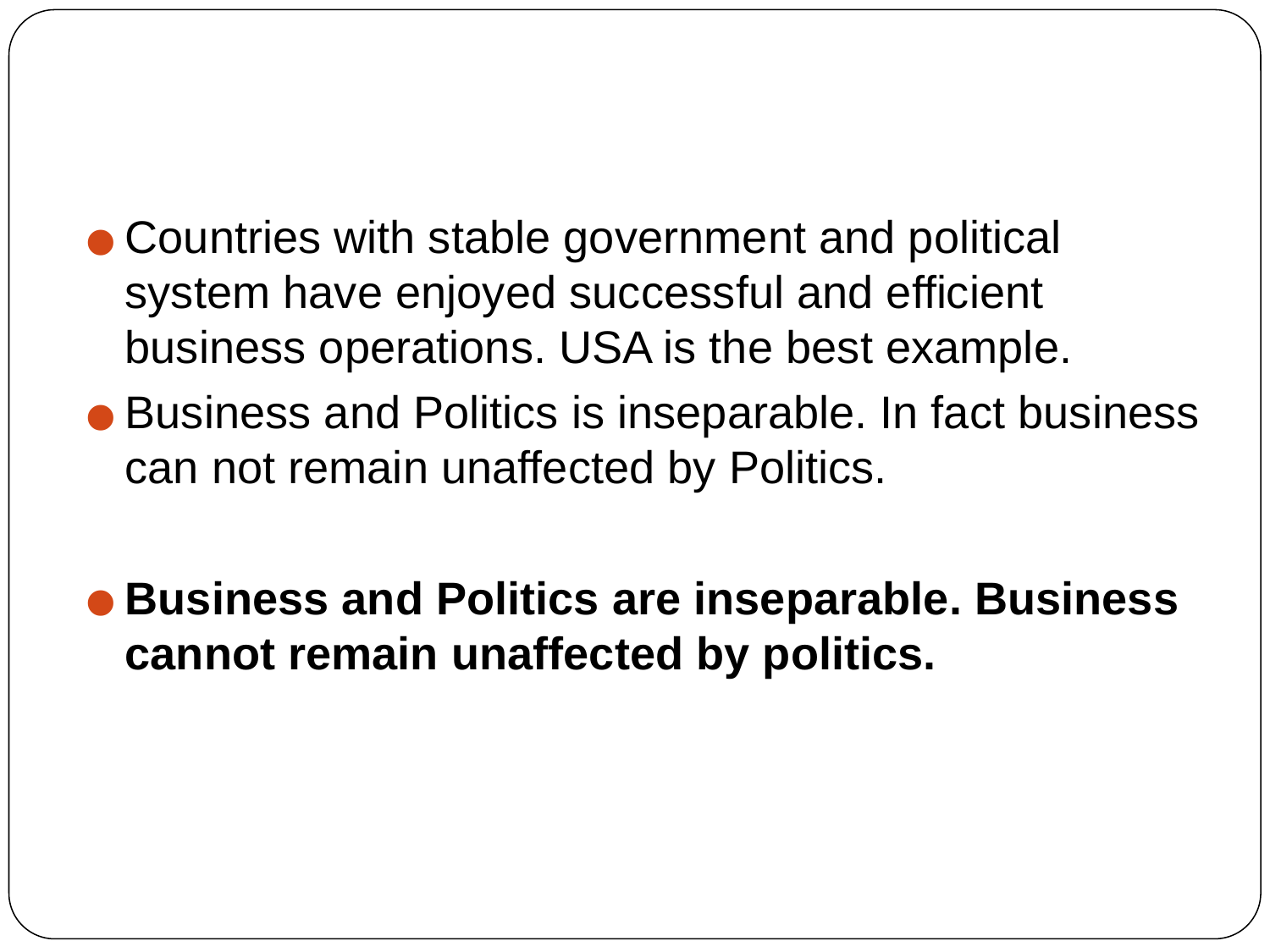

#
Countries with stable government and political system have enjoyed successful and efficient business operations. USA is the best example.
Business and Politics is inseparable. In fact business can not remain unaffected by Politics.

Business and Politics are inseparable. Business cannot remain unaffected by politics.